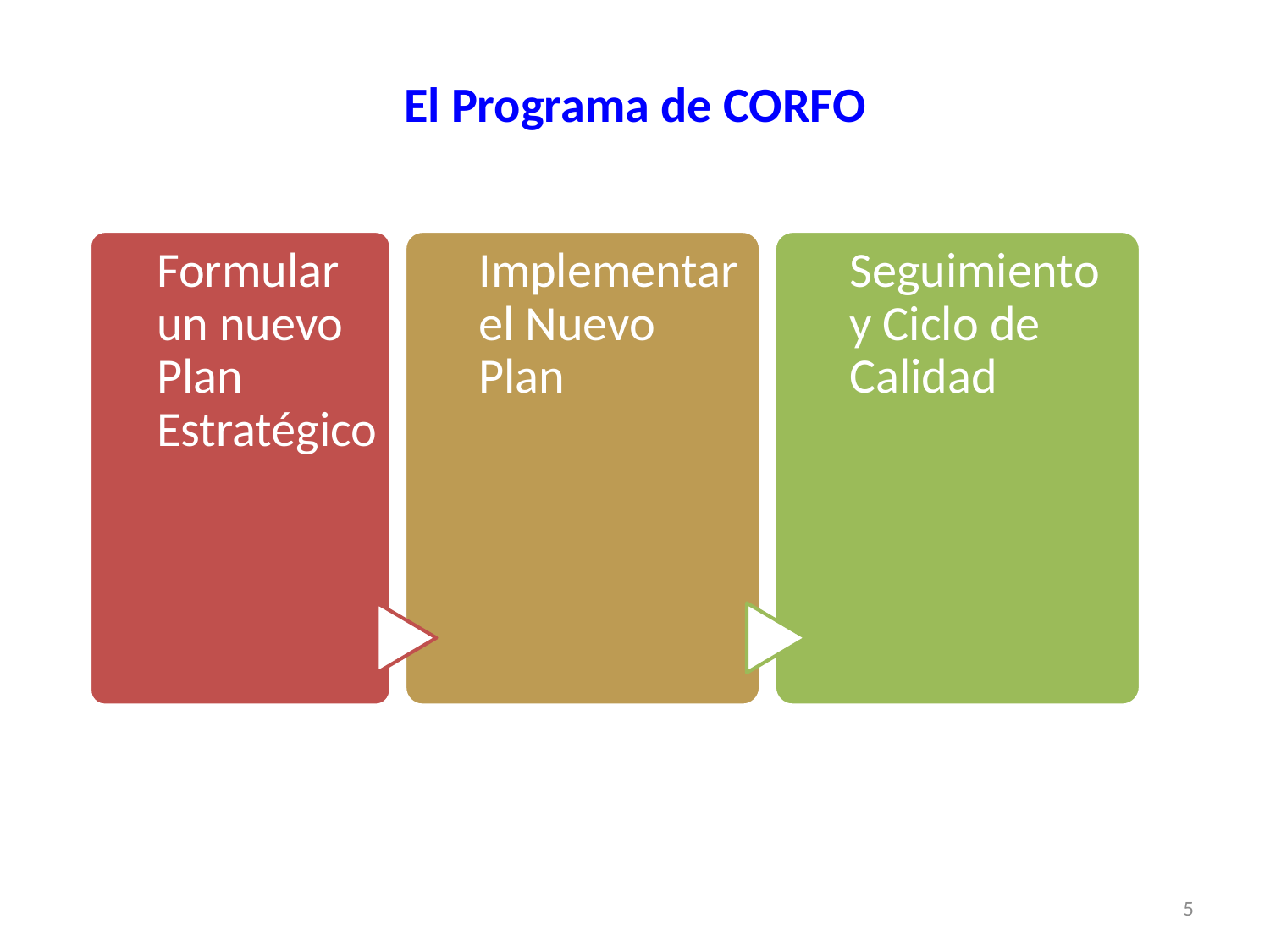

# El Programa de CORFO
Formular un nuevo Plan Estratégico
Implementar el Nuevo Plan
Seguimiento y Ciclo de Calidad

5